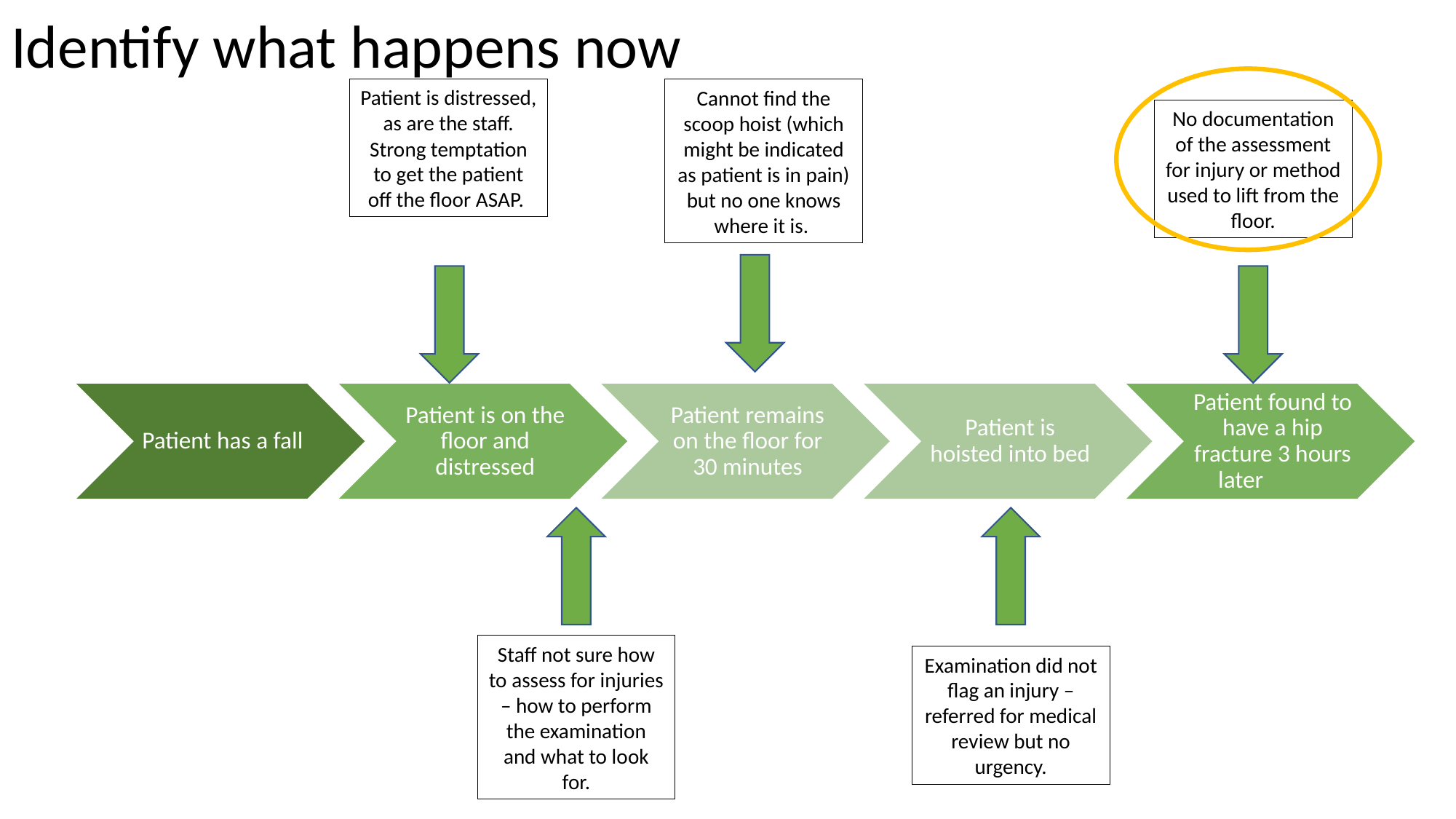

# Identify what happens now

Patient is distressed, as are the staff. Strong temptation to get the patient off the floor ASAP.
Cannot find the scoop hoist (which might be indicated as patient is in pain) but no one knows where it is.
No documentation of the assessment for injury or method used to lift from the floor.
Patient has a fall
Patient is on the floor and distressed
Patient remains on the floor for 30 minutes
Patient is hoisted into bed
Patient found to have a hip fracture 3 hours later

Staff not sure how to assess for injuries – how to perform the examination and what to look for.
Examination did not flag an injury – referred for medical review but no urgency.